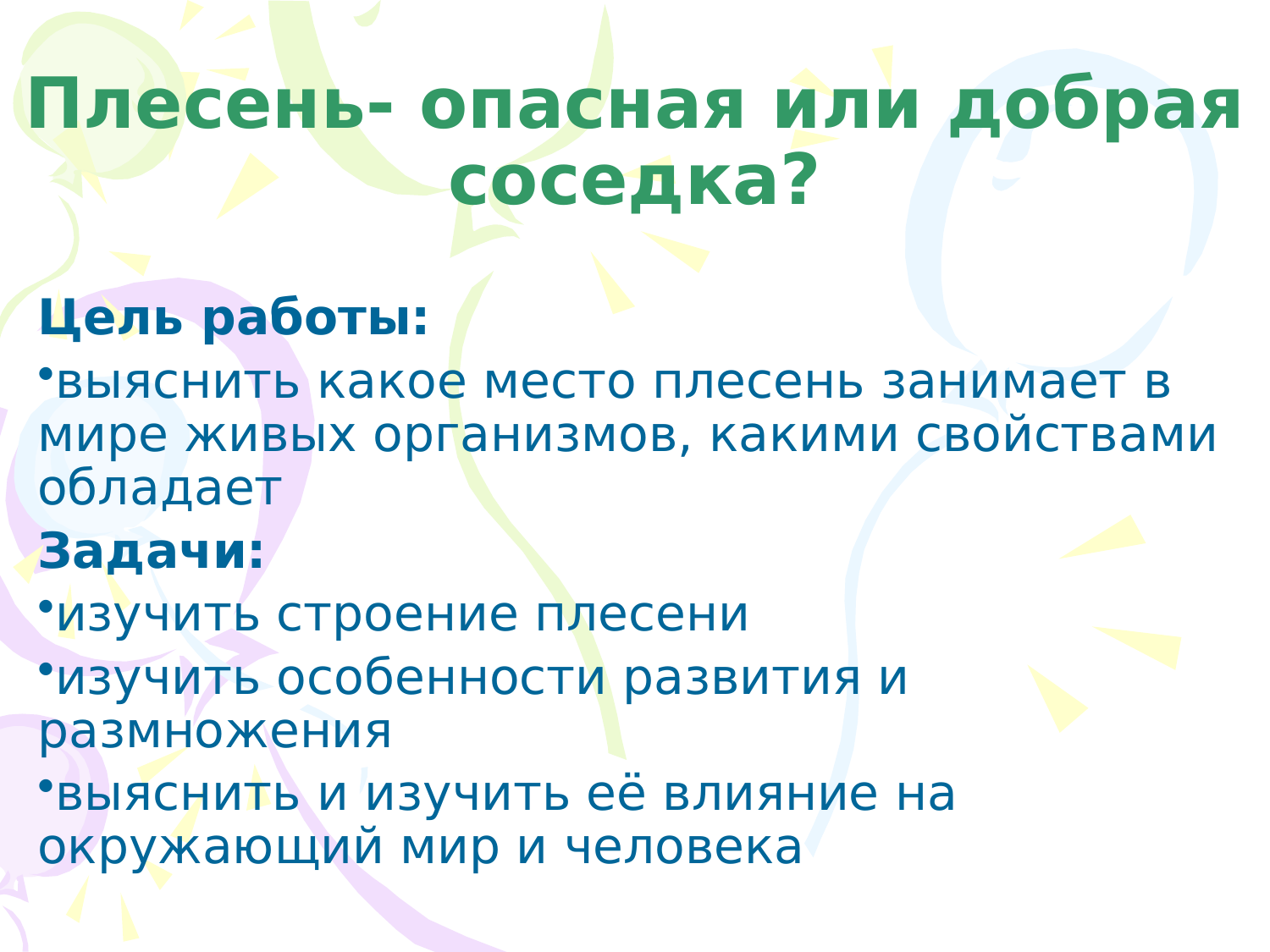

# Плесень- опасная или добрая соседка?
Цель работы:
выяснить какое место плесень занимает в мире живых организмов, какими свойствами обладает
Задачи:
изучить строение плесени
изучить особенности развития и размножения
выяснить и изучить её влияние на окружающий мир и человека